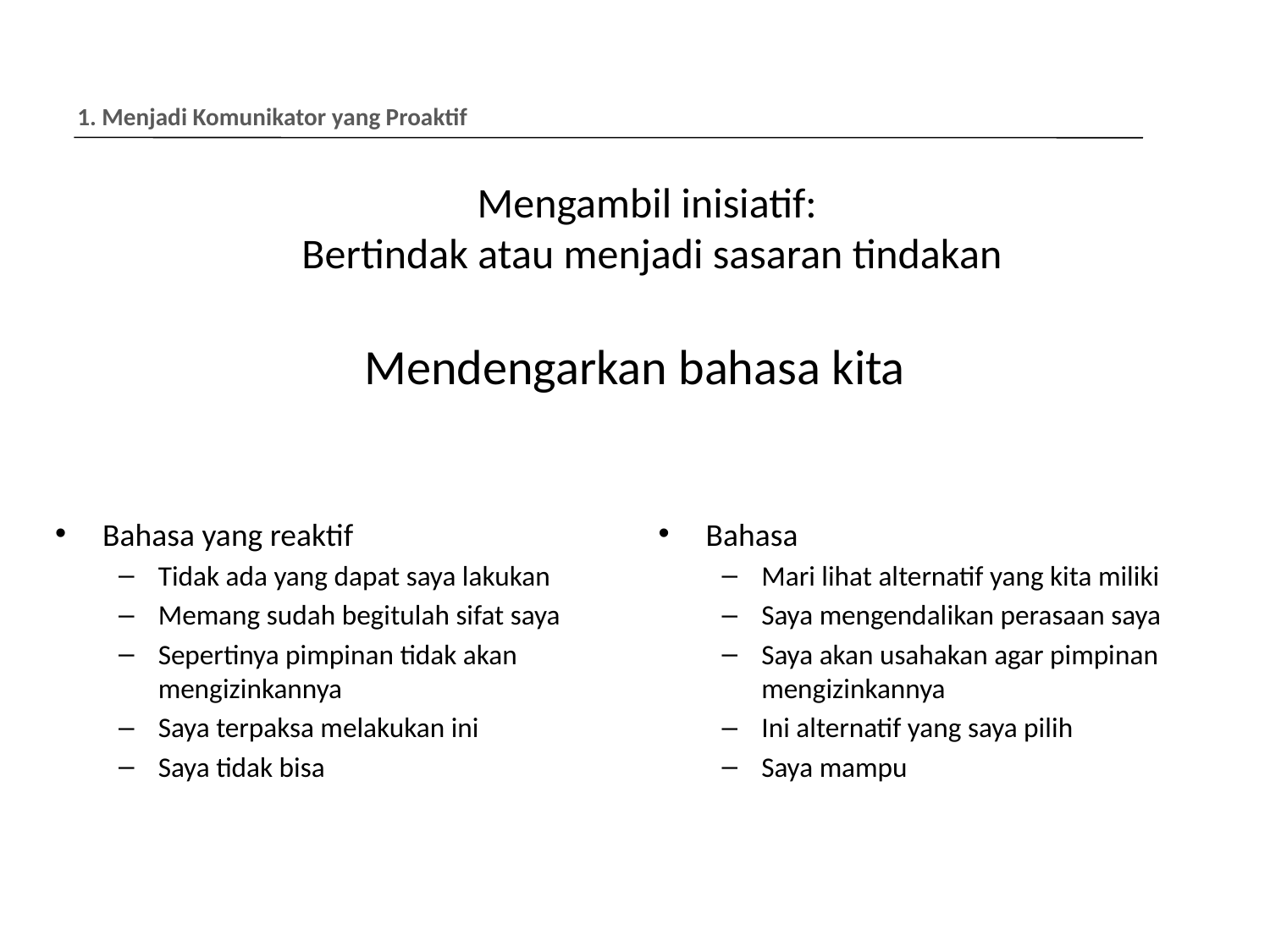

1. Menjadi Komunikator yang Proaktif
Mengambil inisiatif:
Bertindak atau menjadi sasaran tindakan

# Mendengarkan bahasa kita
Bahasa yang reaktif
Tidak ada yang dapat saya lakukan
Memang sudah begitulah sifat saya
Sepertinya pimpinan tidak akan mengizinkannya
Saya terpaksa melakukan ini
Saya tidak bisa

Bahasa
Mari lihat alternatif yang kita miliki
Saya mengendalikan perasaan saya
Saya akan usahakan agar pimpinan mengizinkannya
Ini alternatif yang saya pilih
Saya mampu